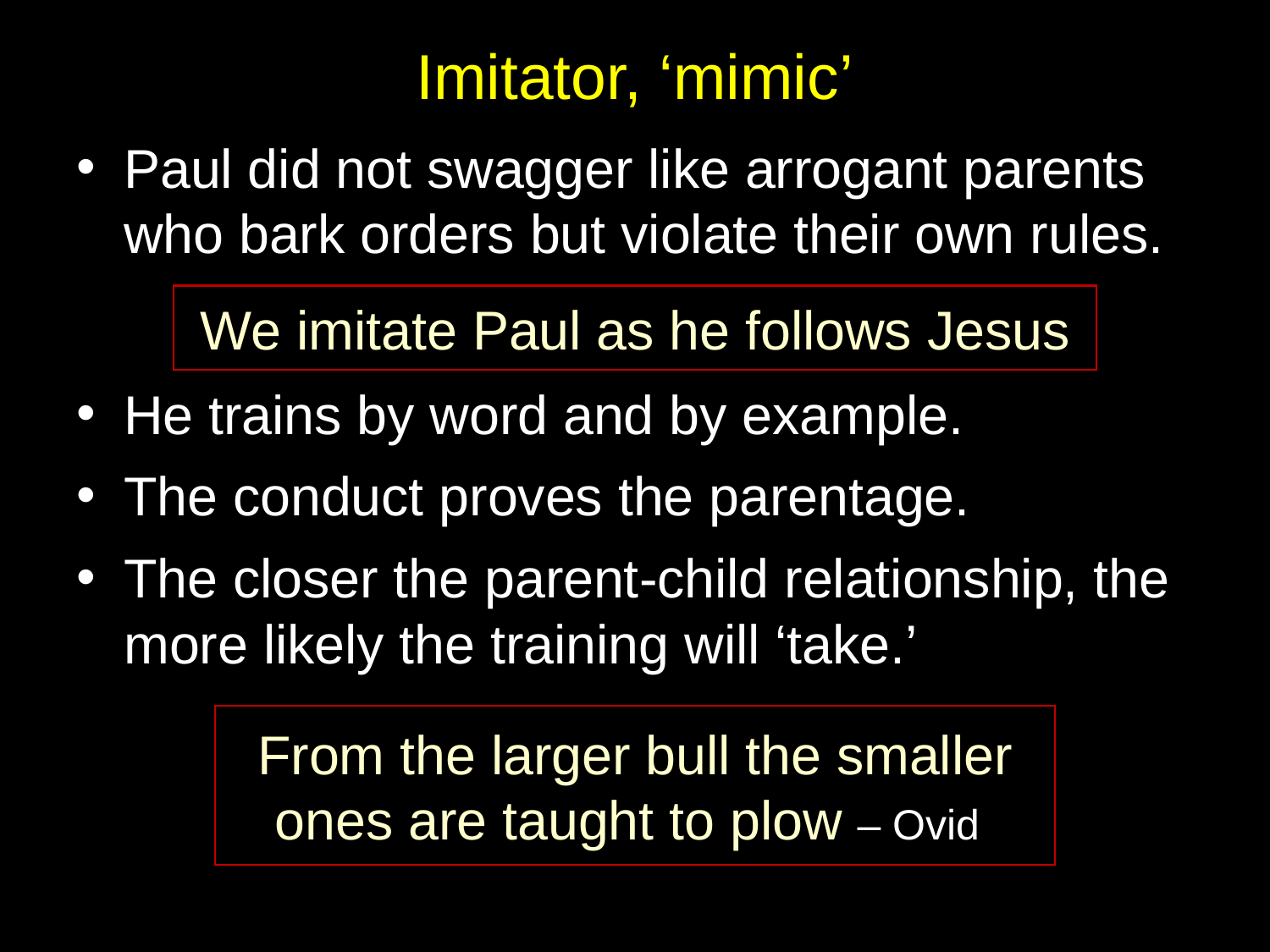

# Imitator, ‘mimic’
Paul did not swagger like arrogant parents who bark orders but violate their own rules.

He trains by word and by example.
The conduct proves the parentage.
The closer the parent-child relationship, the more likely the training will ‘take.’

We imitate Paul as he follows Jesus
From the larger bull the smaller
ones are taught to plow – Ovid